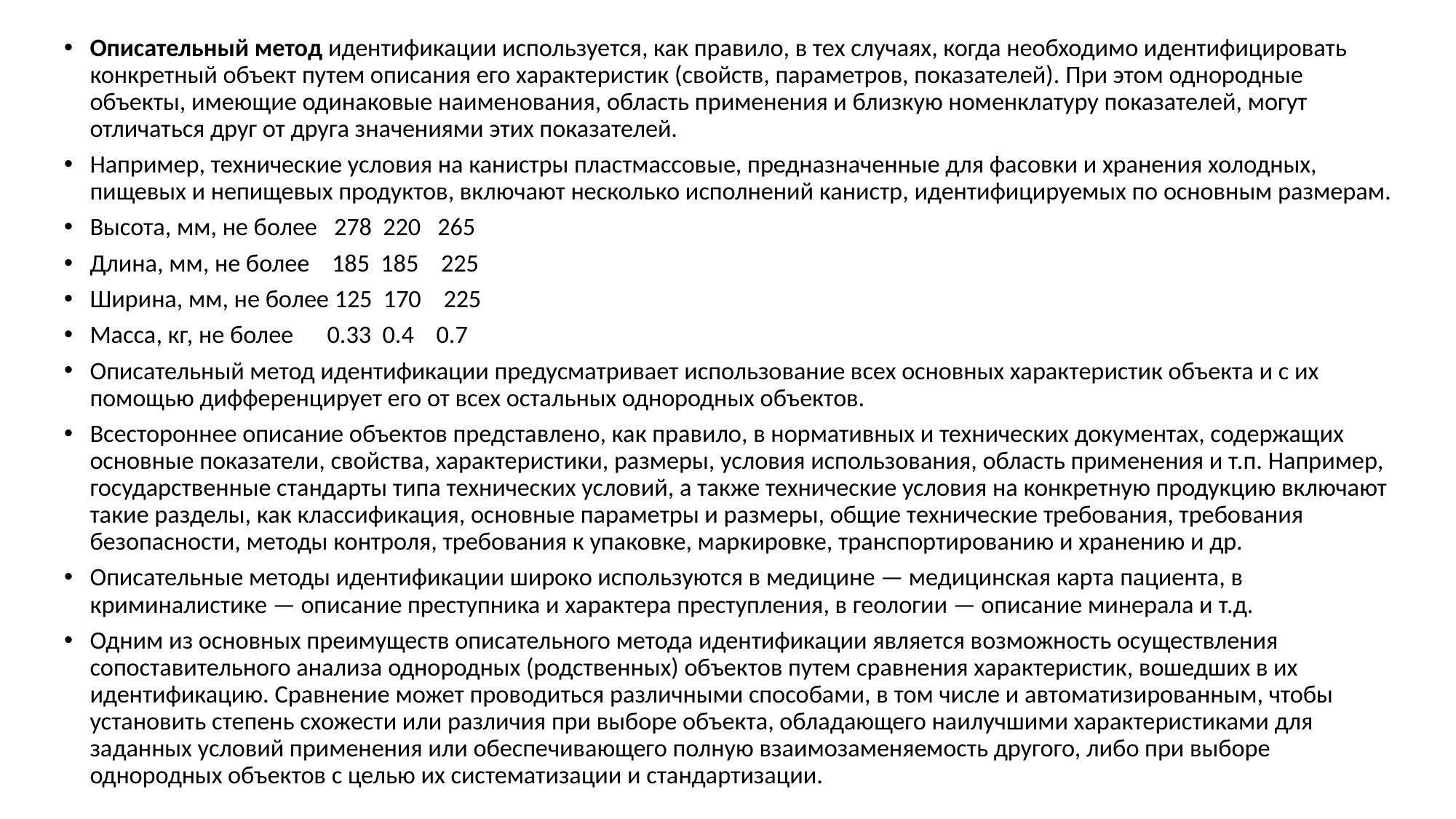

Описательный метод идентификации используется, как правило, в тех случаях, когда необходимо идентифицировать конкретный объект путем описания его характеристик (свойств, параметров, показателей). При этом однородные объекты, имеющие одинаковые наименования, область применения и близкую номенклатуру показателей, могут отличаться друг от друга значениями этих показателей.
Например, технические условия на канистры пластмассовые, предназначенные для фасовки и хранения холодных, пищевых и непищевых продуктов, включают несколько исполнений канистр, идентифицируемых по основным размерам.
Высота, мм, не более   278  220   265
Длина, мм, не более    185  185    225
Ширина, мм, не более 125  170    225
Масса, кг, не более      0.33  0.4    0.7
Описательный метод идентификации предусматривает использование всех основных характеристик объекта и с их помощью дифференцирует его от всех остальных однородных объектов.
Всестороннее описание объектов представлено, как правило, в нормативных и технических документах, содержащих основные показатели, свойства, характеристики, размеры, условия использования, область применения и т.п. Например, государственные стандарты типа технических условий, а также технические условия на конкретную продукцию включают такие разделы, как классификация, основные параметры и размеры, общие технические требования, требования безопасности, методы контроля, требования к упаковке, маркировке, транспортированию и хранению и др.
Описательные методы идентификации широко используются в медицине — медицинская карта пациента, в криминалистике — описание преступника и характера преступления, в геологии — описание минерала и т.д.
Одним из основных преимуществ описательного метода идентификации является возможность осуществления сопоставительного анализа однородных (родственных) объектов путем сравнения характеристик, вошедших в их идентификацию. Сравнение может проводиться различными способами, в том числе и автоматизированным, чтобы установить степень схожести или различия при выборе объекта, обладающего наилучшими характеристиками для заданных условий применения или обеспечивающего полную взаимозаменяемость другого, либо при выборе однородных объектов с целью их систематизации и стандартизации.